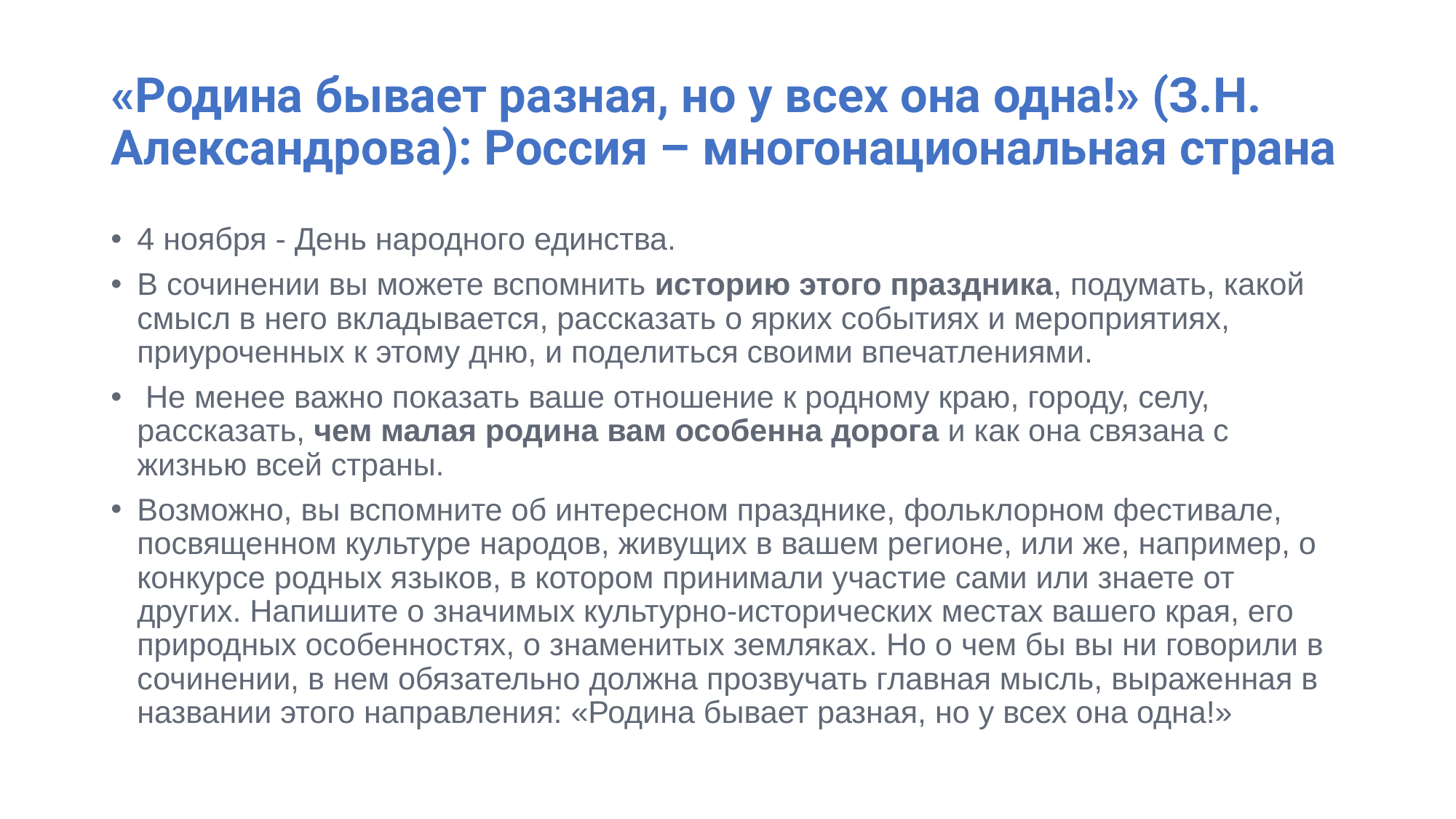

# «Родина бывает разная, но у всех она одна!» (З.Н. Александрова): Россия – многонациональная страна
4 ноября - День народного единства.
В сочинении вы можете вспомнить историю этого праздника, подумать, какой смысл в него вкладывается, рассказать о ярких событиях и мероприятиях, приуроченных к этому дню, и поделиться своими впечатлениями.
 Не менее важно показать ваше отношение к родному краю, городу, селу, рассказать, чем малая родина вам особенна дорога и как она связана с жизнью всей страны.
Возможно, вы вспомните об интересном празднике, фольклорном фестивале, посвященном культуре народов, живущих в вашем регионе, или же, например, о конкурсе родных языков, в котором принимали участие сами или знаете от других. Напишите о значимых культурно-исторических местах вашего края, его природных особенностях, о знаменитых земляках. Но о чем бы вы ни говорили в сочинении, в нем обязательно должна прозвучать главная мысль, выраженная в названии этого направления: «Родина бывает разная, но у всех она одна!»